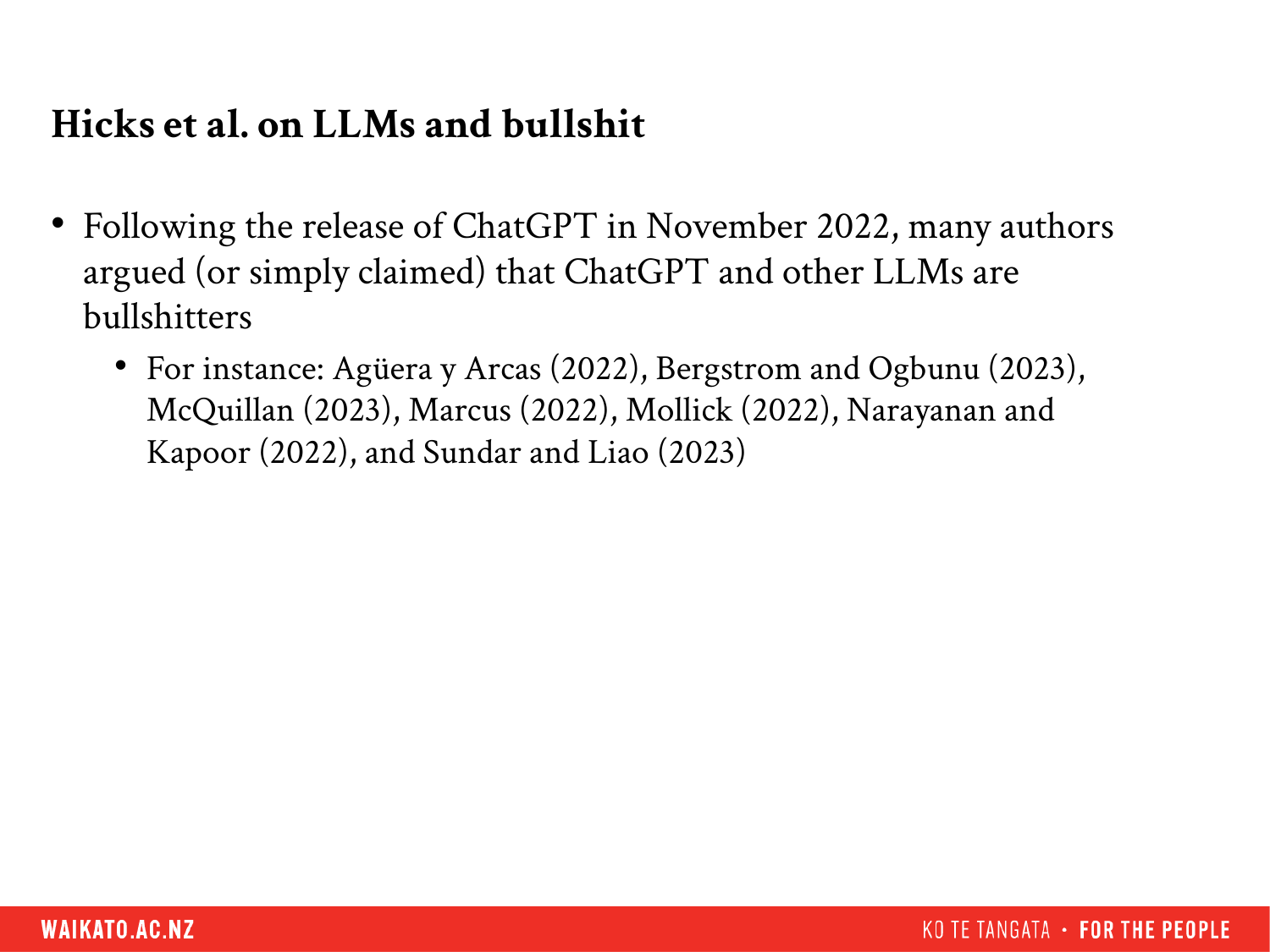

# Hicks et al. on LLMs and bullshit
Following the release of ChatGPT in November 2022, many authors argued (or simply claimed) that ChatGPT and other LLMs are bullshitters
For instance: Agüera y Arcas (2022), Bergstrom and Ogbunu (2023), McQuillan (2023), Marcus (2022), Mollick (2022), Narayanan and Kapoor (2022), and Sundar and Liao (2023)